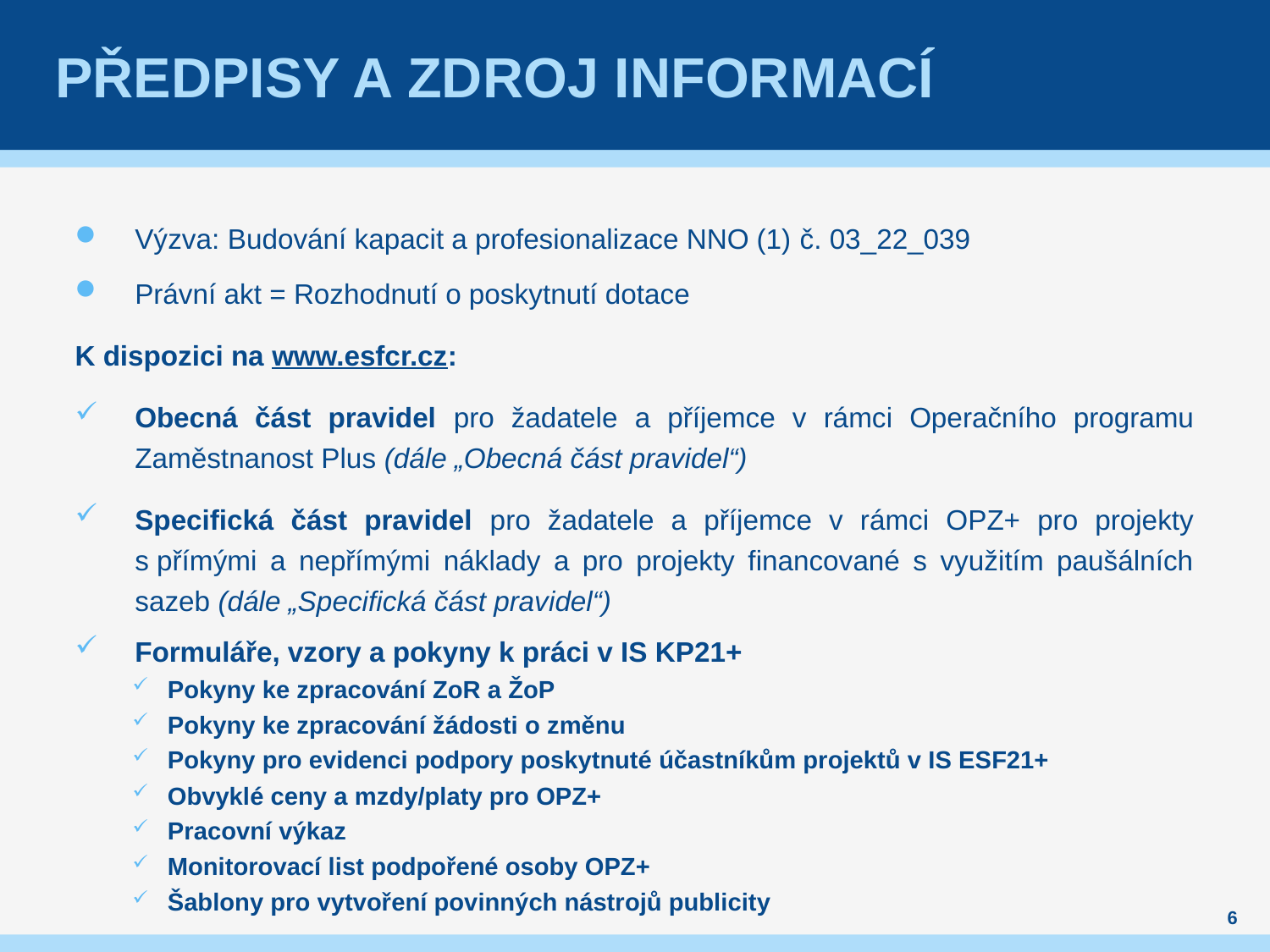

# Předpisy a zdroj informací

Výzva: Budování kapacit a profesionalizace NNO (1) č. 03_22_039
Právní akt = Rozhodnutí o poskytnutí dotace
K dispozici na www.esfcr.cz:
Obecná část pravidel pro žadatele a příjemce v rámci Operačního programu Zaměstnanost Plus (dále „Obecná část pravidel“)
Specifická část pravidel pro žadatele a příjemce v rámci OPZ+ pro projekty s přímými a nepřímými náklady a pro projekty financované s využitím paušálních sazeb (dále „Specifická část pravidel“)
Formuláře, vzory a pokyny k práci v IS KP21+
Pokyny ke zpracování ZoR a ŽoP
Pokyny ke zpracování žádosti o změnu
Pokyny pro evidenci podpory poskytnuté účastníkům projektů v IS ESF21+
Obvyklé ceny a mzdy/platy pro OPZ+
Pracovní výkaz
Monitorovací list podpořené osoby OPZ+
Šablony pro vytvoření povinných nástrojů publicity

6